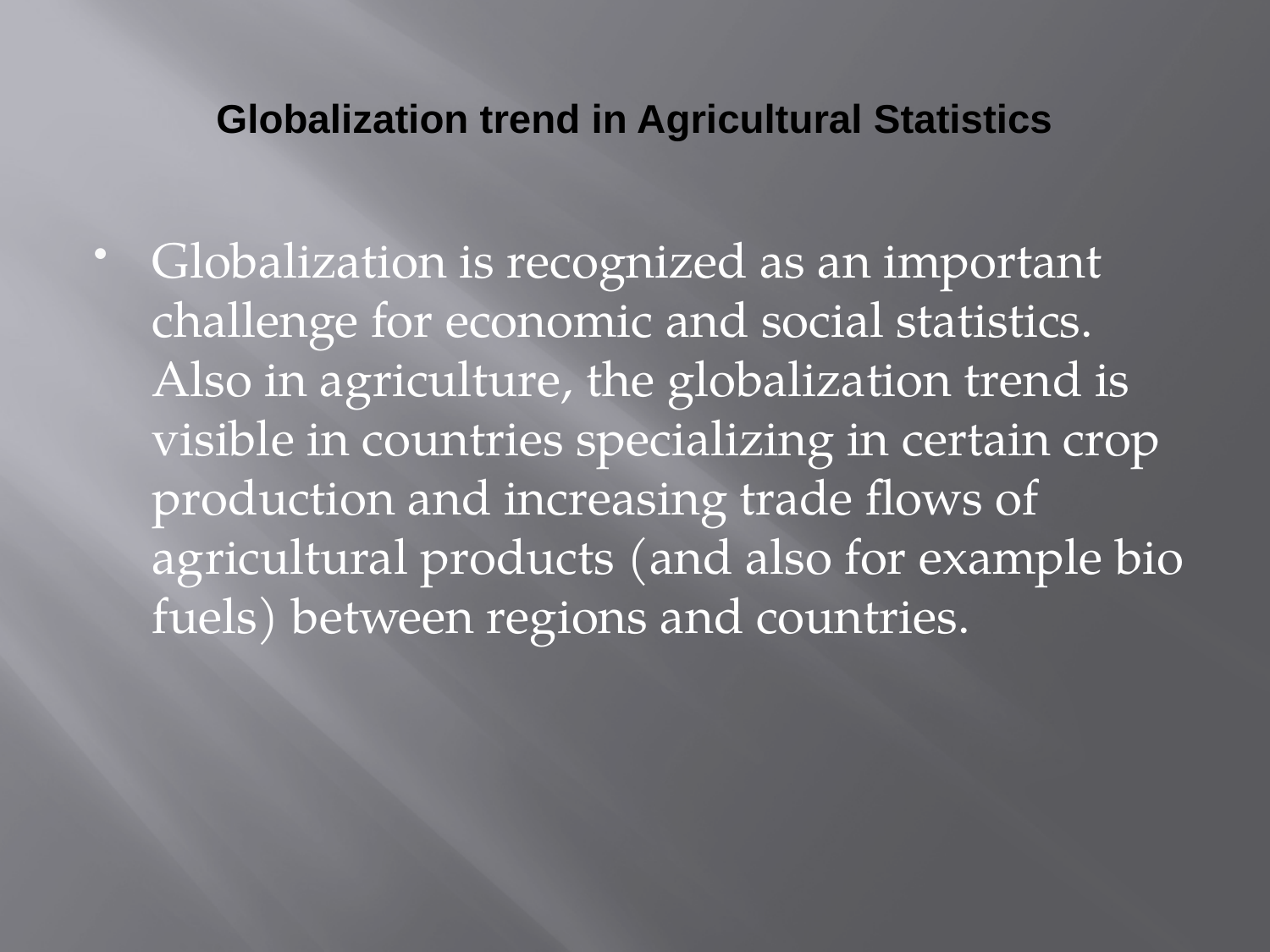

# Globalization trend in Agricultural Statistics
Globalization is recognized as an important challenge for economic and social statistics. Also in agriculture, the globalization trend is visible in countries specializing in certain crop production and increasing trade flows of agricultural products (and also for example bio fuels) between regions and countries.